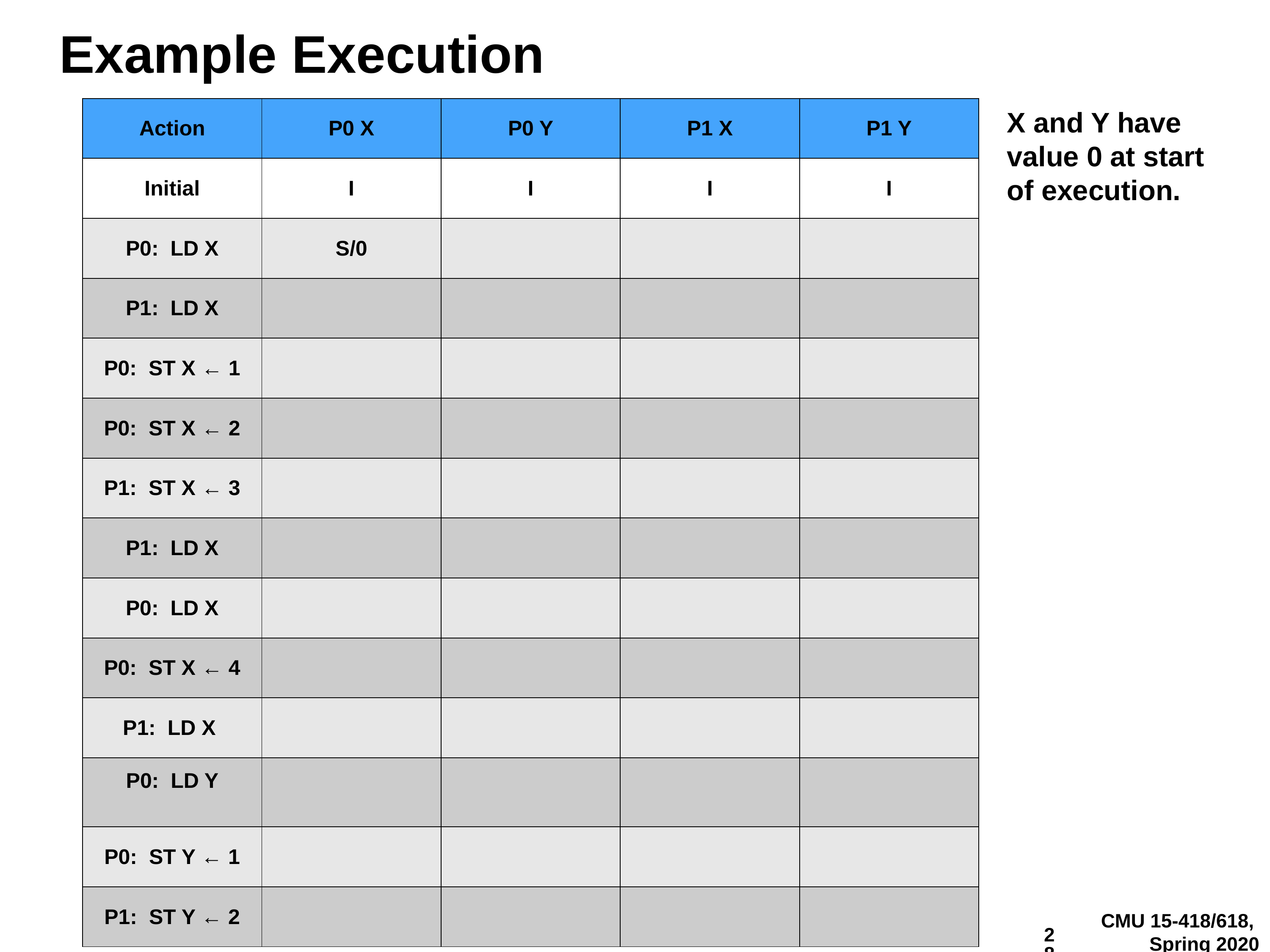

# Example Execution
| Action | P0 X | P0 Y | P1 X | P1 Y |
| --- | --- | --- | --- | --- |
| Initial | I | I | I | I |
| P0: LD X | S/0 |  |  |  |
| P1: LD X |  |  |  |  |
| P0: ST X ← 1 |  |  |  |  |
| P0: ST X ← 2 |  |  |  |  |
| P1: ST X ← 3 |  |  |  |  |
| P1: LD X |  |  |  |  |
| P0: LD X |  |  |  |  |
| P0: ST X ← 4 |  |  |  |  |
| P1: LD X |  |  |  |  |
| P0: LD Y |  |  |  |  |
| P0: ST Y ← 1 |  |  |  |  |
| P1: ST Y ← 2 |  |  |  |  |
X and Y have value 0 at start of execution.
28